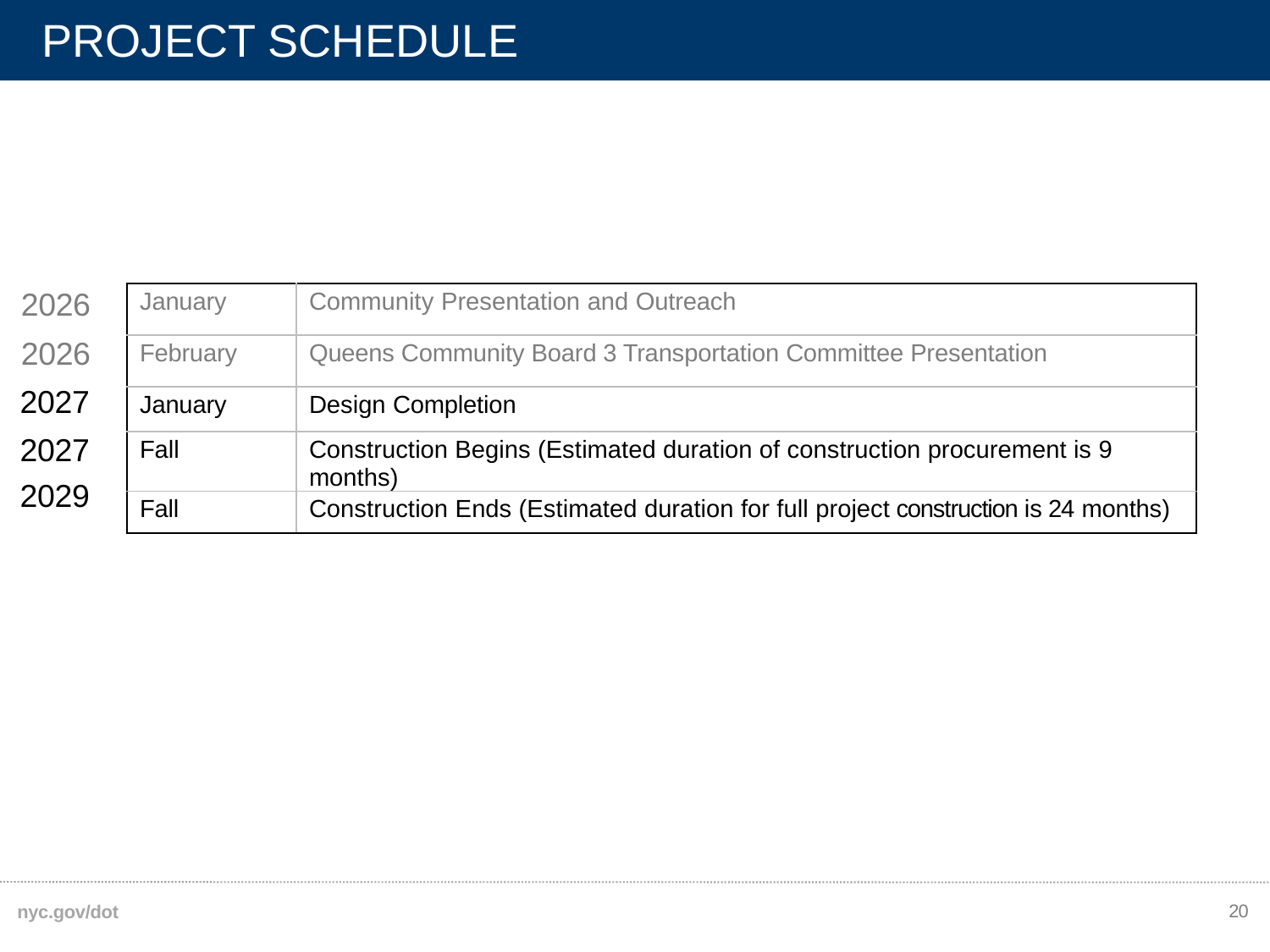

PROJECT SCHEDULE
2026
2026
2027
2027
2029
| January | Community Presentation and Outreach |
| --- | --- |
| February | Queens Community Board 3 Transportation Committee Presentation |
| January | Design Completion |
| Fall | Construction Begins (Estimated duration of construction procurement is 9 months) |
| Fall | Construction Ends (Estimated duration for full project construction is 24 months) |
20
nyc.gov/dot